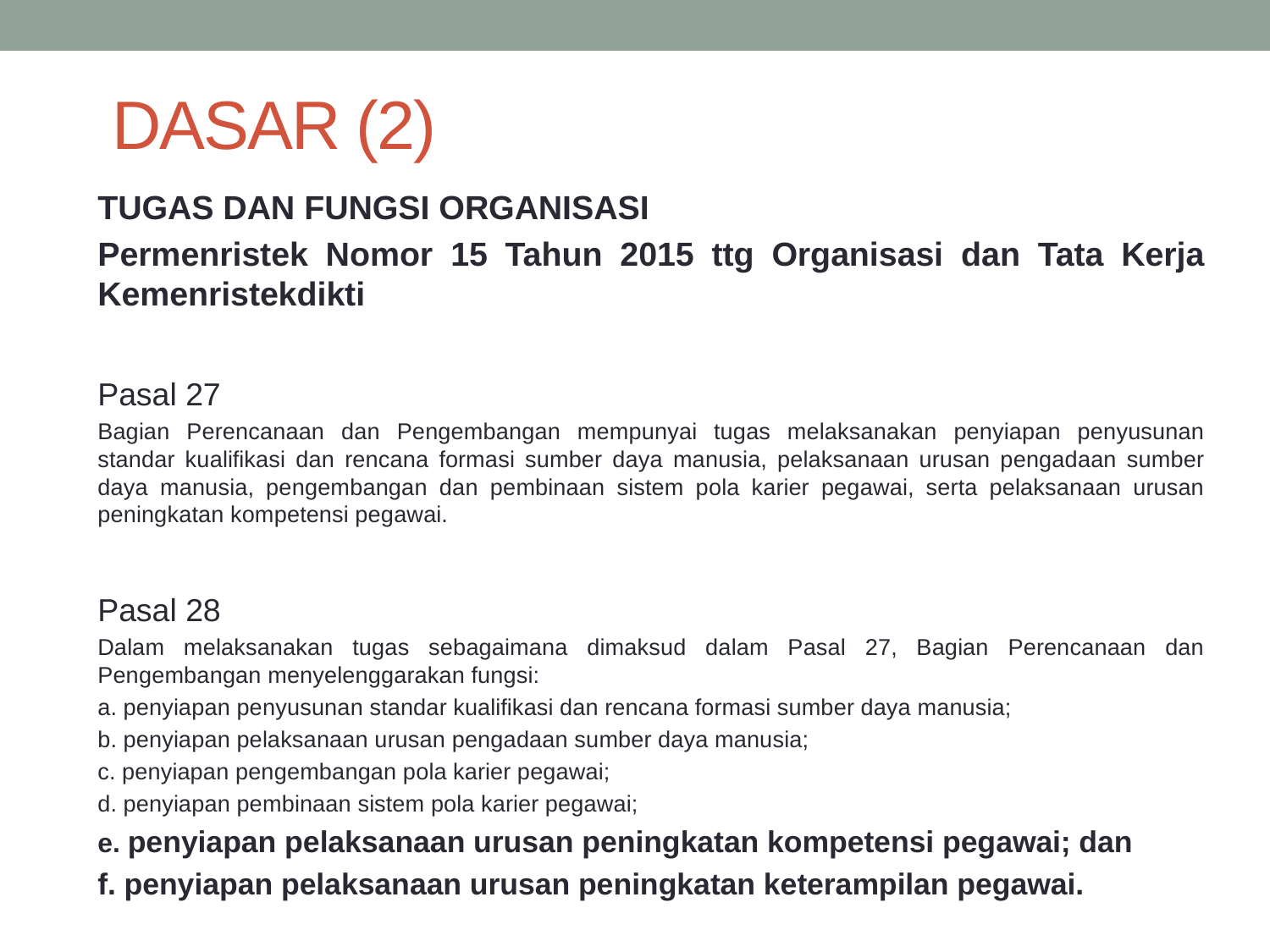

# DASAR (2)
TUGAS DAN FUNGSI ORGANISASI
Permenristek Nomor 15 Tahun 2015 ttg Organisasi dan Tata Kerja Kemenristekdikti

Pasal 27
Bagian Perencanaan dan Pengembangan mempunyai tugas melaksanakan penyiapan penyusunan standar kualifikasi dan rencana formasi sumber daya manusia, pelaksanaan urusan pengadaan sumber daya manusia, pengembangan dan pembinaan sistem pola karier pegawai, serta pelaksanaan urusan peningkatan kompetensi pegawai.

Pasal 28
Dalam melaksanakan tugas sebagaimana dimaksud dalam Pasal 27, Bagian Perencanaan dan Pengembangan menyelenggarakan fungsi:
a. penyiapan penyusunan standar kualifikasi dan rencana formasi sumber daya manusia;
b. penyiapan pelaksanaan urusan pengadaan sumber daya manusia;
c. penyiapan pengembangan pola karier pegawai;
d. penyiapan pembinaan sistem pola karier pegawai;
e. penyiapan pelaksanaan urusan peningkatan kompetensi pegawai; dan
f. penyiapan pelaksanaan urusan peningkatan keterampilan pegawai.